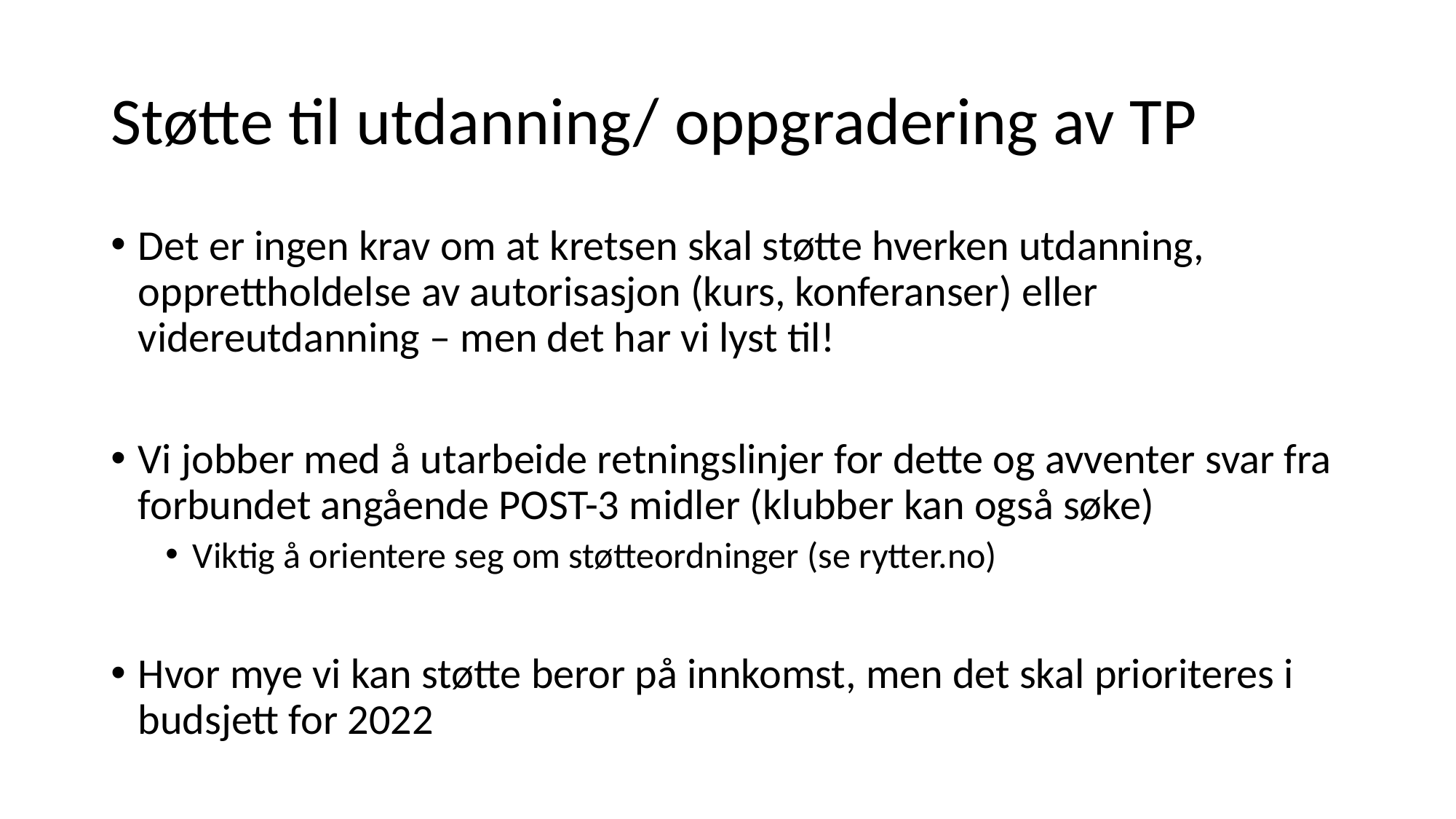

# Støtte til utdanning/ oppgradering av TP
Det er ingen krav om at kretsen skal støtte hverken utdanning, opprettholdelse av autorisasjon (kurs, konferanser) eller videreutdanning – men det har vi lyst til!

Vi jobber med å utarbeide retningslinjer for dette og avventer svar fra forbundet angående POST-3 midler (klubber kan også søke)
Viktig å orientere seg om støtteordninger (se rytter.no)

Hvor mye vi kan støtte beror på innkomst, men det skal prioriteres i budsjett for 2022